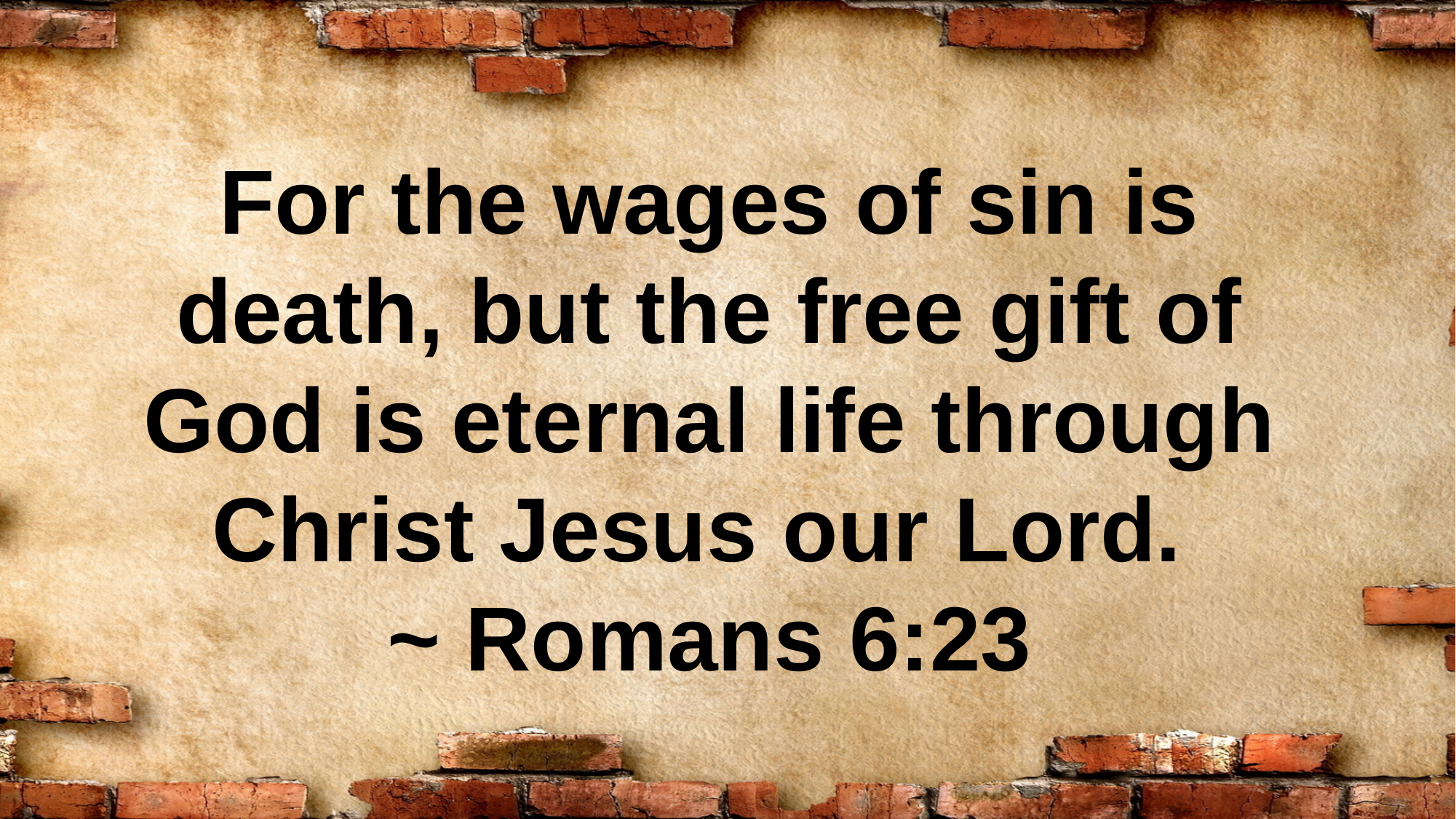

For the wages of sin is death, but the free gift of God is eternal life through Christ Jesus our Lord.
~ Romans 6:23